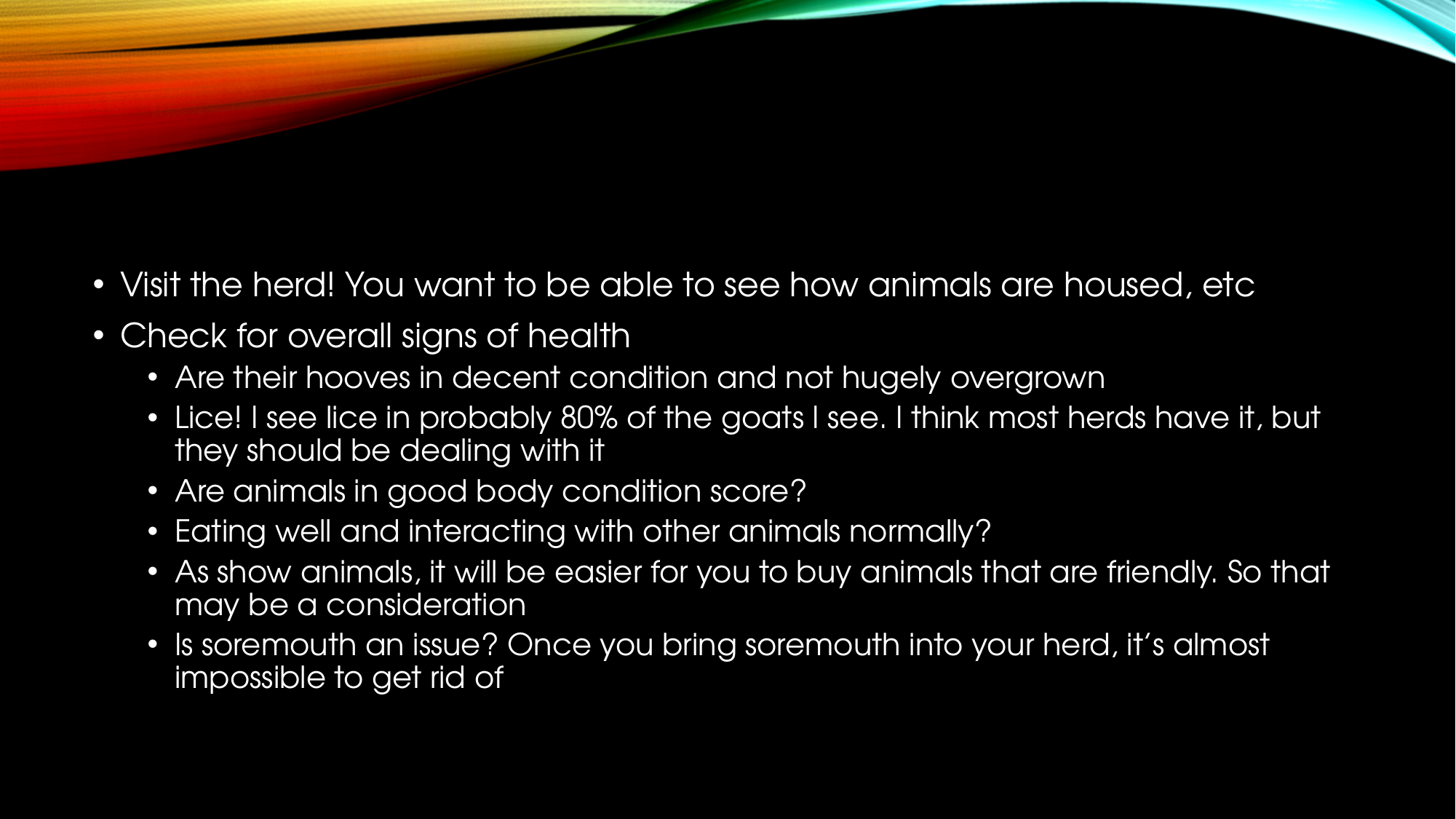

#
Visit the herd! You want to be able to see how animals are housed, etc
Check for overall signs of health
Are their hooves in decent condition and not hugely overgrown
Lice! I see lice in probably 80% of the goats I see. I think most herds have it, but they should be dealing with it
Are animals in good body condition score?
Eating well and interacting with other animals normally?
As show animals, it will be easier for you to buy animals that are friendly. So that may be a consideration
Is soremouth an issue? Once you bring soremouth into your herd, it’s almost impossible to get rid of